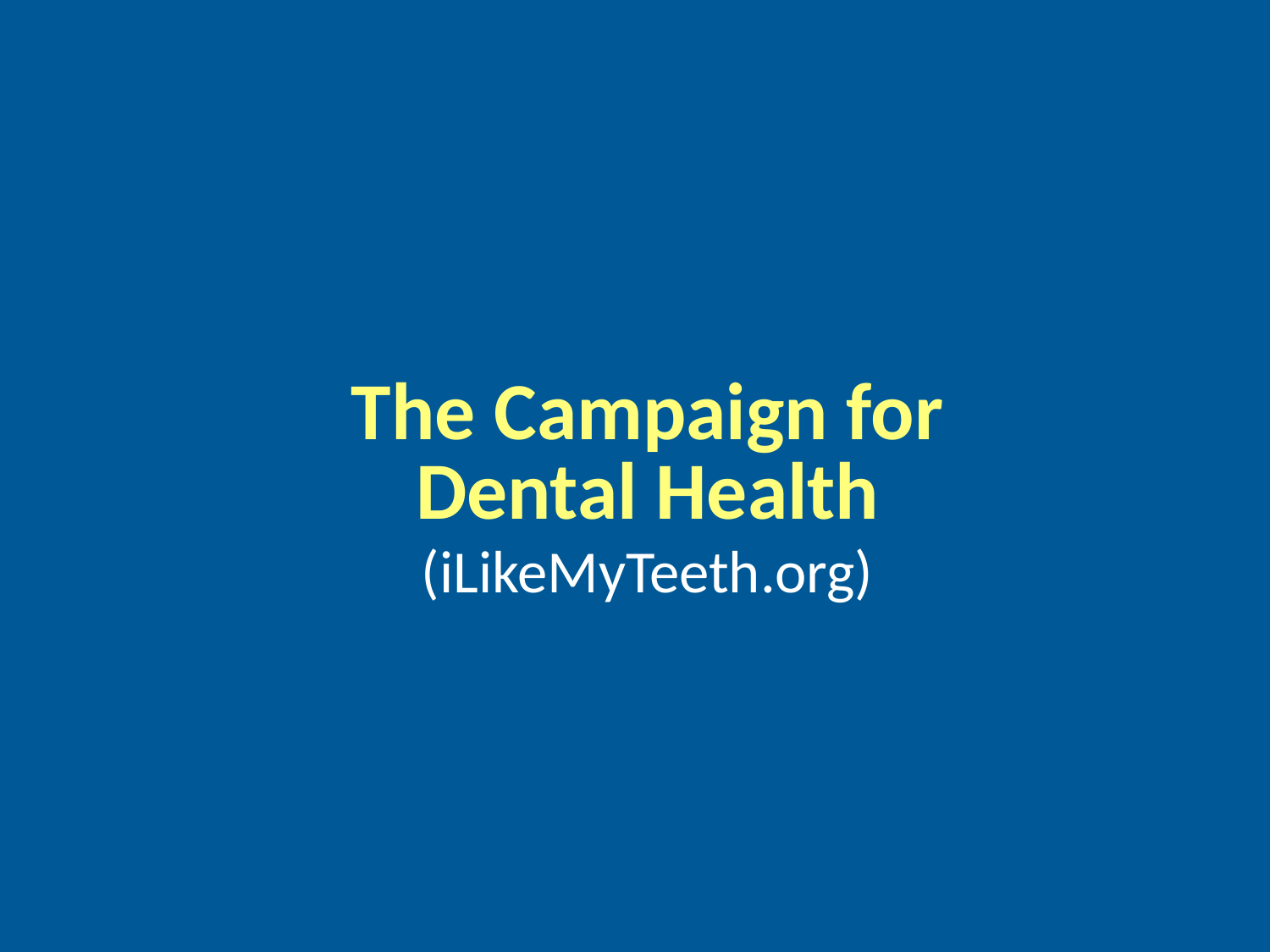

# The Campaign for Dental Health (iLikeMyTeeth.org)